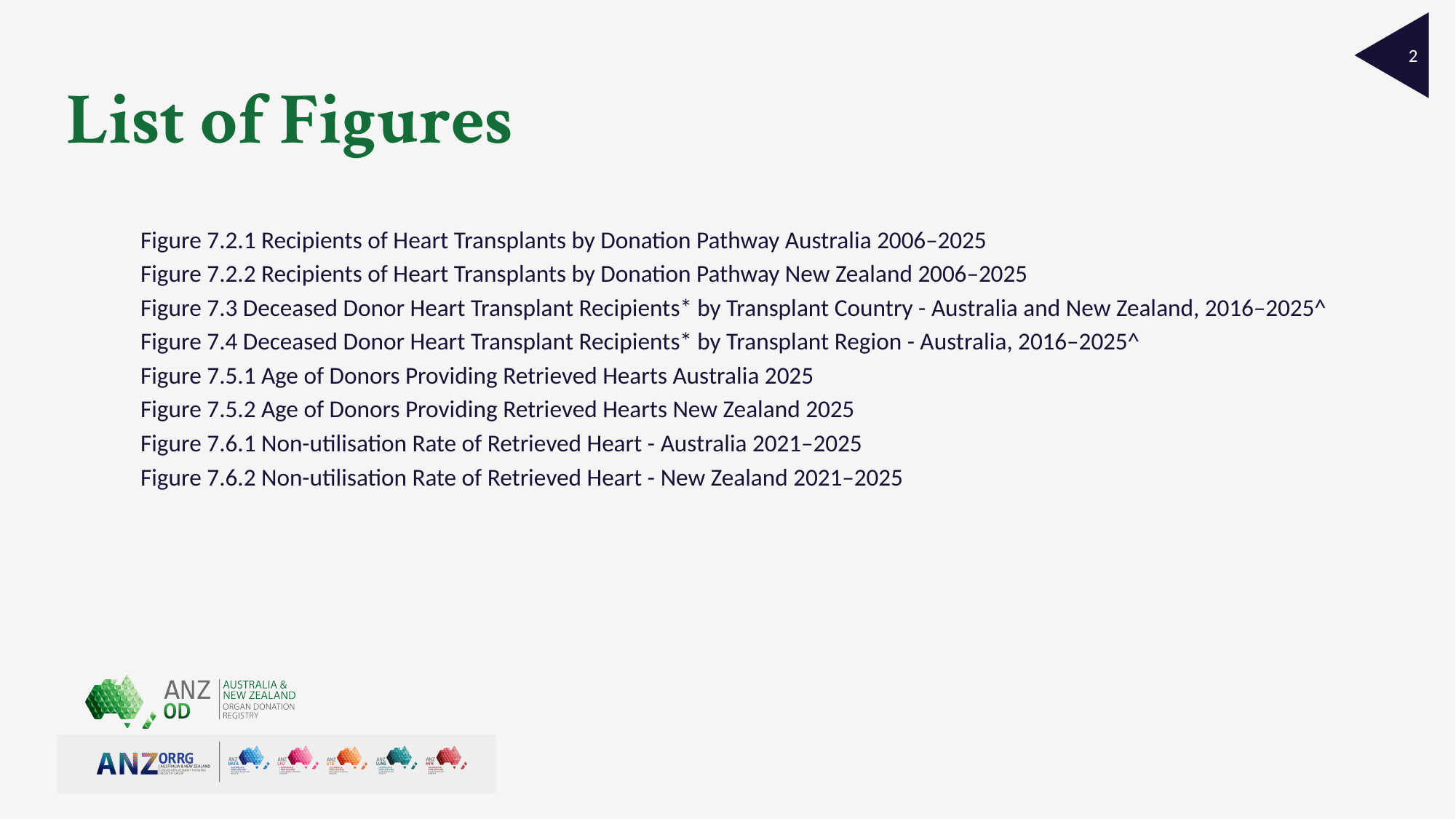

2
# List of Figures
Figure 7.2.1 Recipients of Heart Transplants by Donation Pathway Australia 2006–2025
Figure 7.2.2 Recipients of Heart Transplants by Donation Pathway New Zealand 2006–2025
Figure 7.3 Deceased Donor Heart Transplant Recipients* by Transplant Country - Australia and New Zealand, 2016–2025^
Figure 7.4 Deceased Donor Heart Transplant Recipients* by Transplant Region - Australia, 2016–2025^
Figure 7.5.1 Age of Donors Providing Retrieved Hearts Australia 2025
Figure 7.5.2 Age of Donors Providing Retrieved Hearts New Zealand 2025
Figure 7.6.1 Non-utilisation Rate of Retrieved Heart - Australia 2021–2025
Figure 7.6.2 Non-utilisation Rate of Retrieved Heart - New Zealand 2021–2025